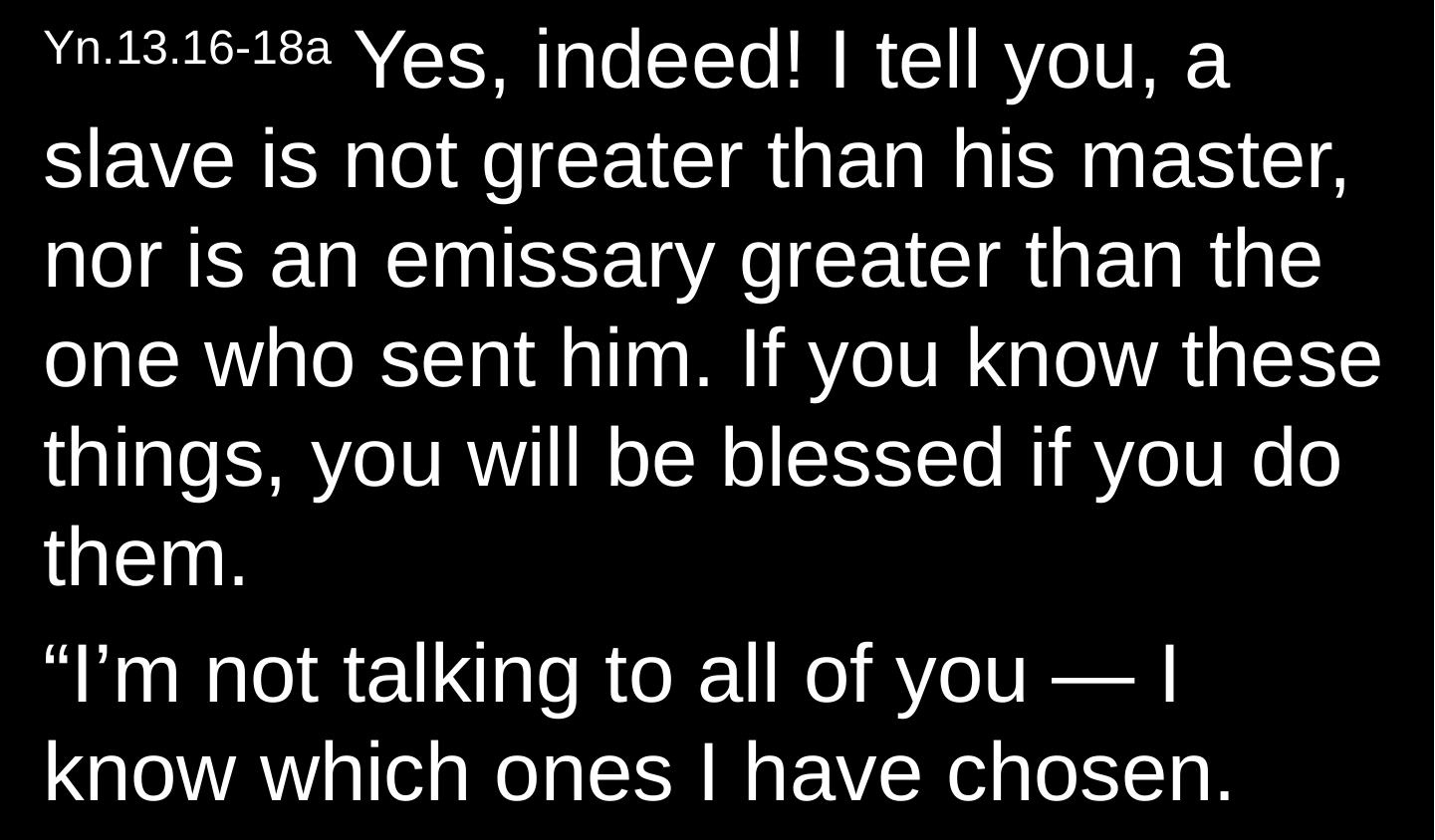

Yn.13.16-18a Yes, indeed! I tell you, a slave is not greater than his master, nor is an emissary greater than the one who sent him. If you know these things, you will be blessed if you do them.
“I’m not talking to all of you — I know which ones I have chosen.